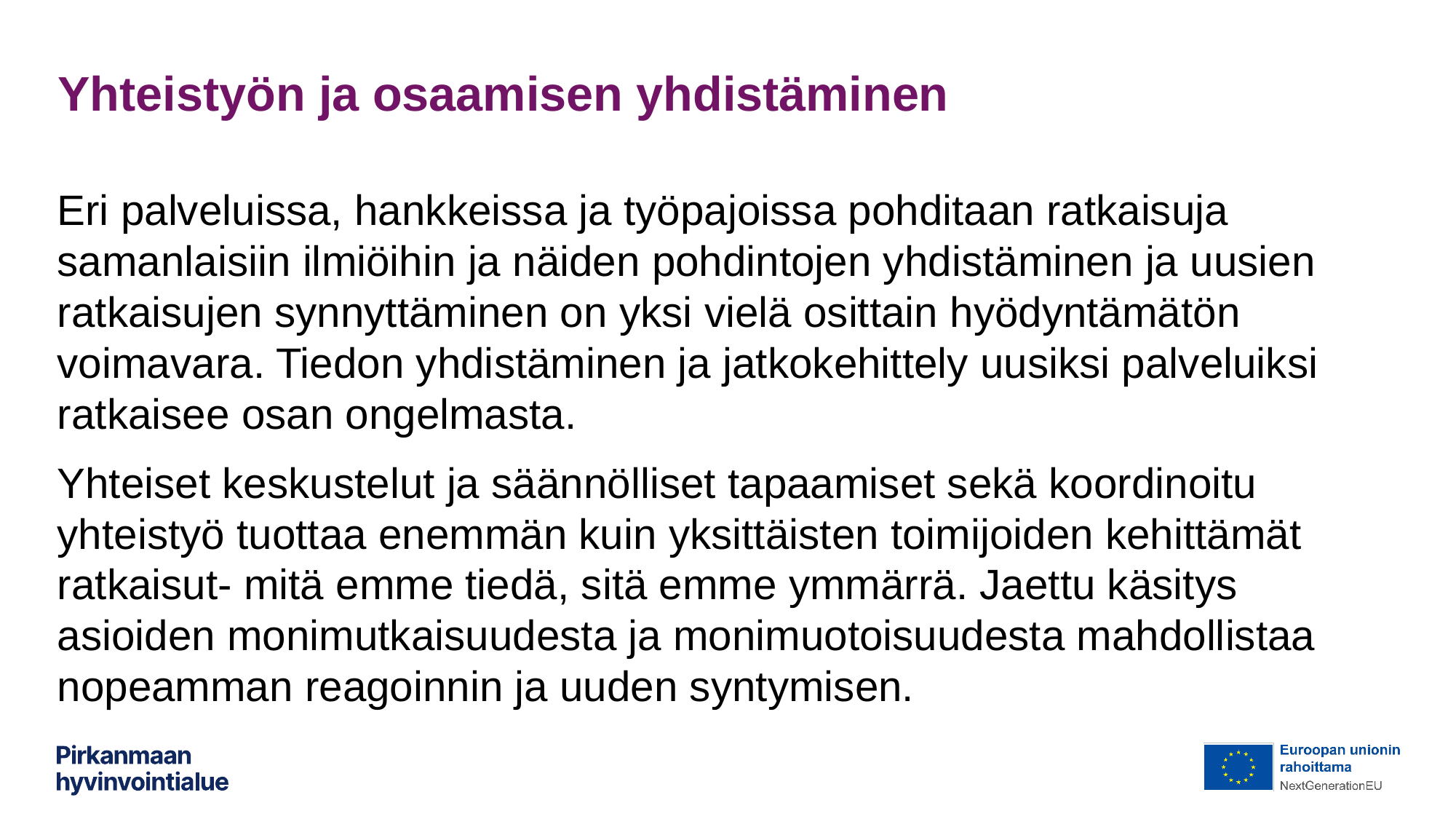

# Yhteistyön ja osaamisen yhdistäminen
Eri palveluissa, hankkeissa ja työpajoissa pohditaan ratkaisuja samanlaisiin ilmiöihin ja näiden pohdintojen yhdistäminen ja uusien ratkaisujen synnyttäminen on yksi vielä osittain hyödyntämätön voimavara. Tiedon yhdistäminen ja jatkokehittely uusiksi palveluiksi ratkaisee osan ongelmasta.
Yhteiset keskustelut ja säännölliset tapaamiset sekä koordinoitu yhteistyö tuottaa enemmän kuin yksittäisten toimijoiden kehittämät ratkaisut- mitä emme tiedä, sitä emme ymmärrä. Jaettu käsitys asioiden monimutkaisuudesta ja monimuotoisuudesta mahdollistaa nopeamman reagoinnin ja uuden syntymisen.